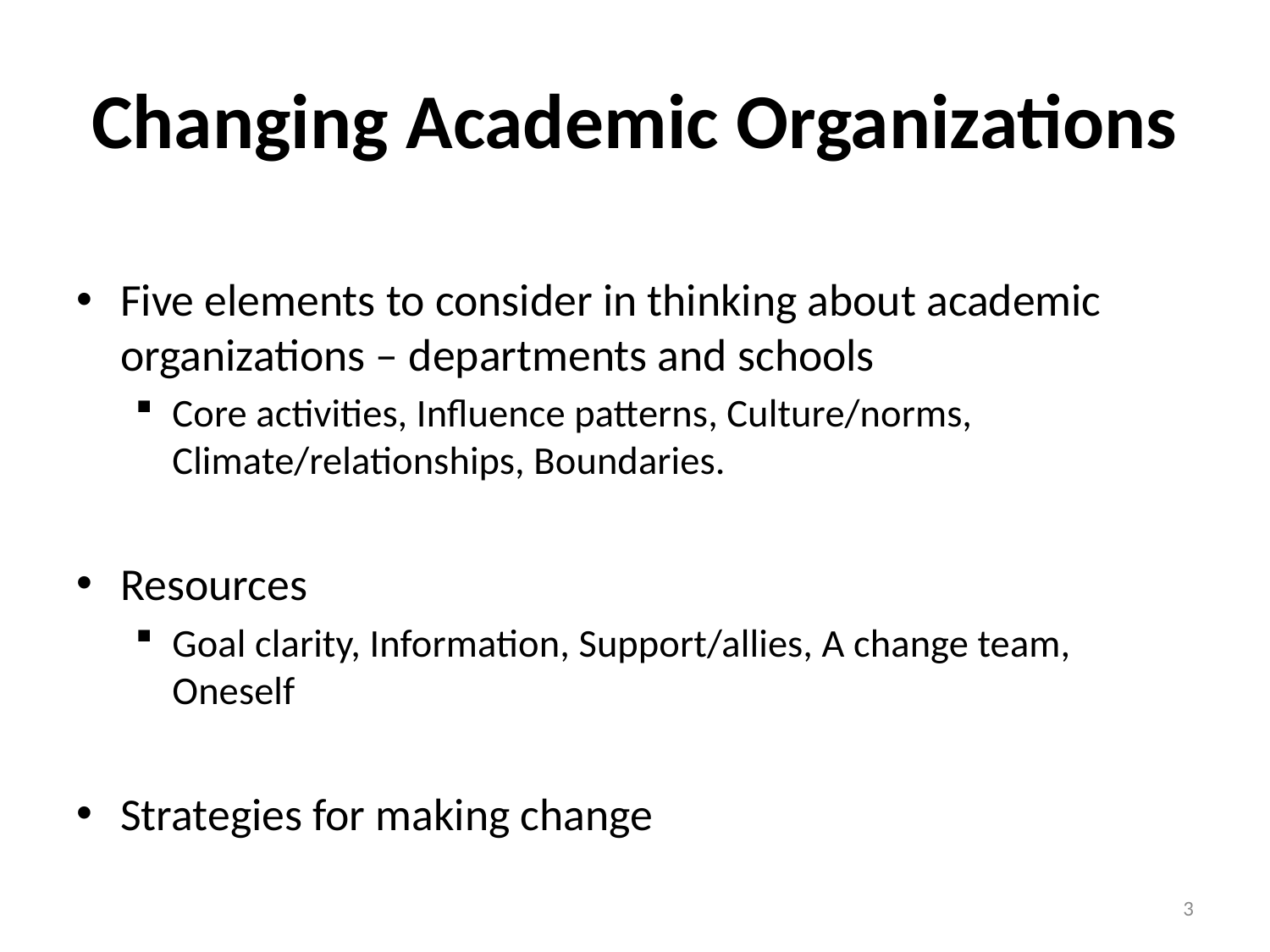

# Changing Academic Organizations

Five elements to consider in thinking about academic organizations – departments and schools
Core activities, Influence patterns, Culture/norms,   Climate/relationships, Boundaries.

Resources
Goal clarity, Information, Support/allies, A change team, Oneself

Strategies for making change
3